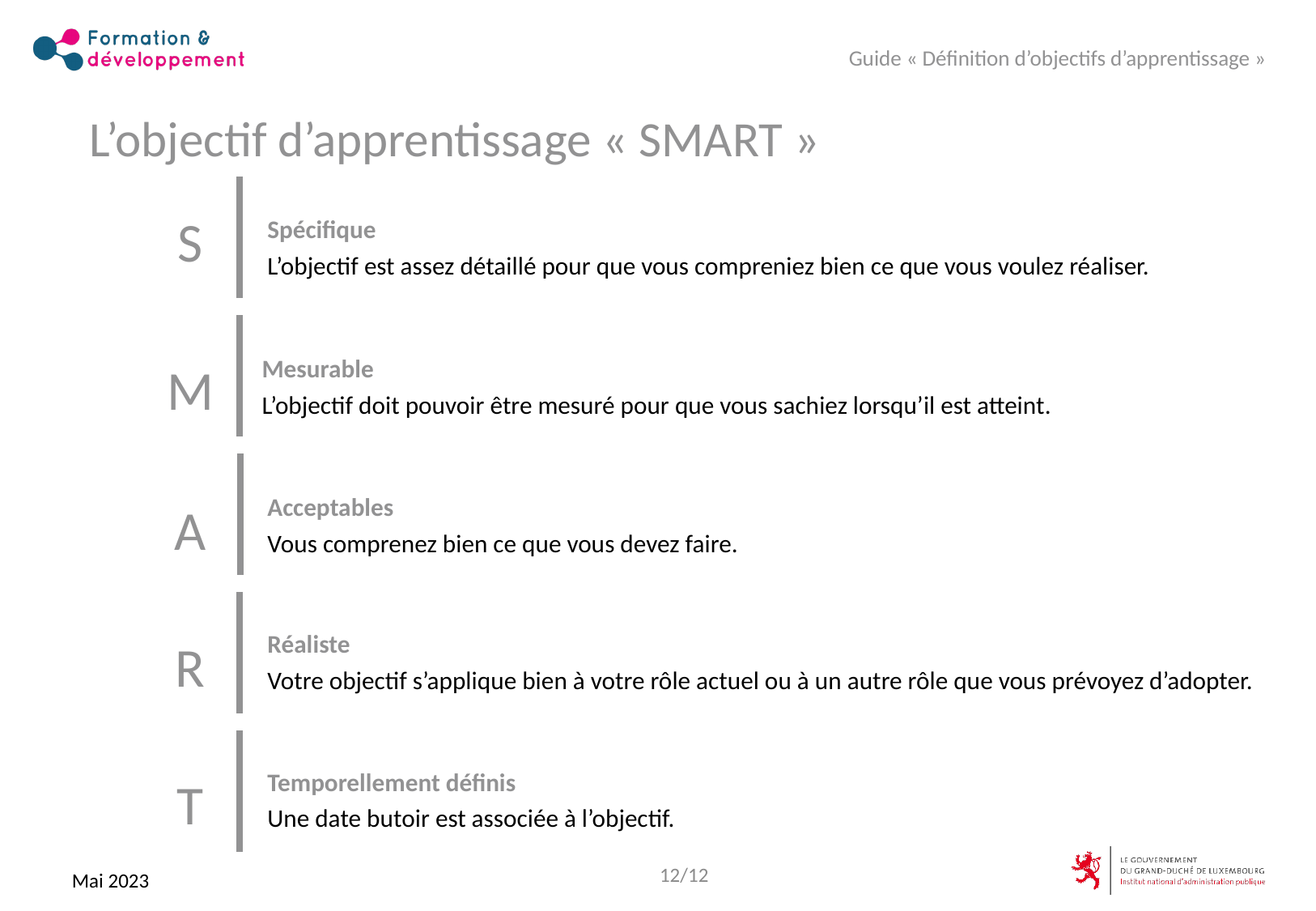

Guide « Définition d’objectifs d’apprentissage »
L’objectif d’apprentissage « SMART »
Spécifique
L’objectif est assez détaillé pour que vous compreniez bien ce que vous voulez réaliser.
S
Mesurable
L’objectif doit pouvoir être mesuré pour que vous sachiez lorsqu’il est atteint.
M
Acceptables
Vous comprenez bien ce que vous devez faire.
A
Réaliste
Votre objectif s’applique bien à votre rôle actuel ou à un autre rôle que vous prévoyez d’adopter.
R
Temporellement définis
Une date butoir est associée à l’objectif.
T
12/12
Mai 2023